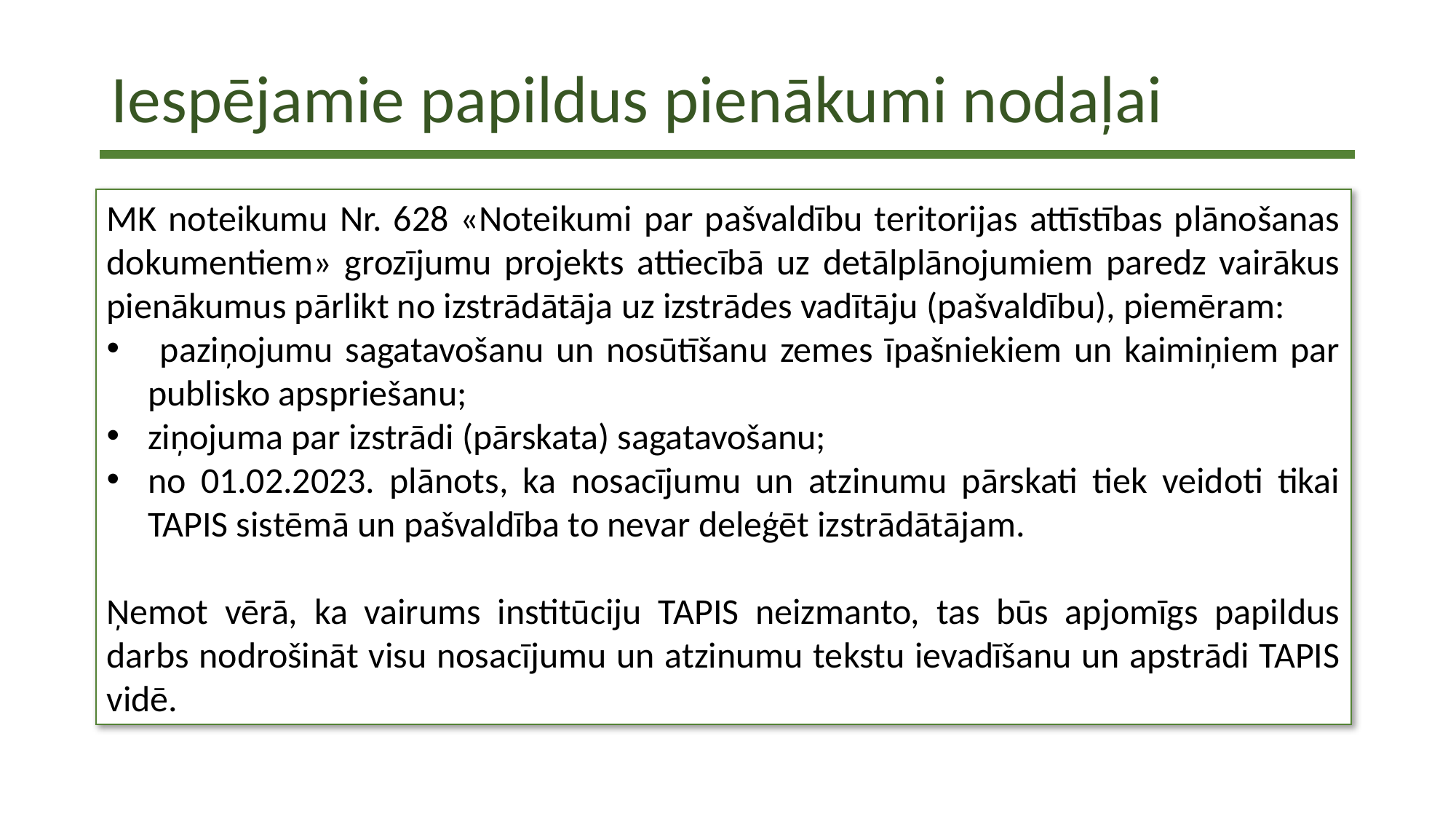

# Iespējamie papildus pienākumi nodaļai
MK noteikumu Nr. 628 «Noteikumi par pašvaldību teritorijas attīstības plānošanas dokumentiem» grozījumu projekts attiecībā uz detālplānojumiem paredz vairākus pienākumus pārlikt no izstrādātāja uz izstrādes vadītāju (pašvaldību), piemēram:
 paziņojumu sagatavošanu un nosūtīšanu zemes īpašniekiem un kaimiņiem par publisko apspriešanu;
ziņojuma par izstrādi (pārskata) sagatavošanu;
no 01.02.2023. plānots, ka nosacījumu un atzinumu pārskati tiek veidoti tikai TAPIS sistēmā un pašvaldība to nevar deleģēt izstrādātājam.

Ņemot vērā, ka vairums institūciju TAPIS neizmanto, tas būs apjomīgs papildus darbs nodrošināt visu nosacījumu un atzinumu tekstu ievadīšanu un apstrādi TAPIS vidē.